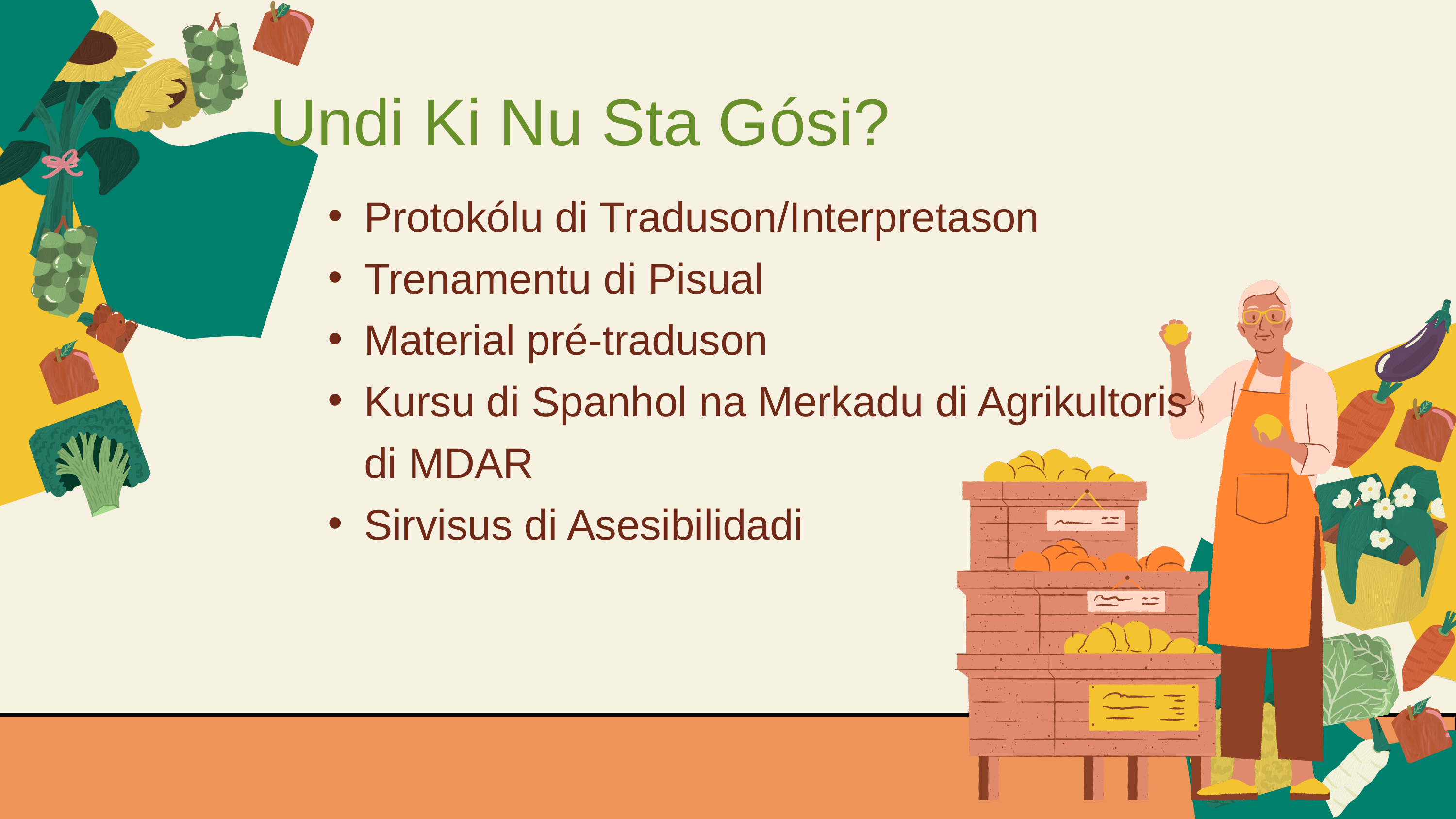

Undi Ki Nu Sta Gósi?
Protokólu di Traduson/Interpretason
Trenamentu di Pisual
Material pré-traduson
Kursu di Spanhol na Merkadu di Agrikultoris di MDAR
Sirvisus di Asesibilidadi